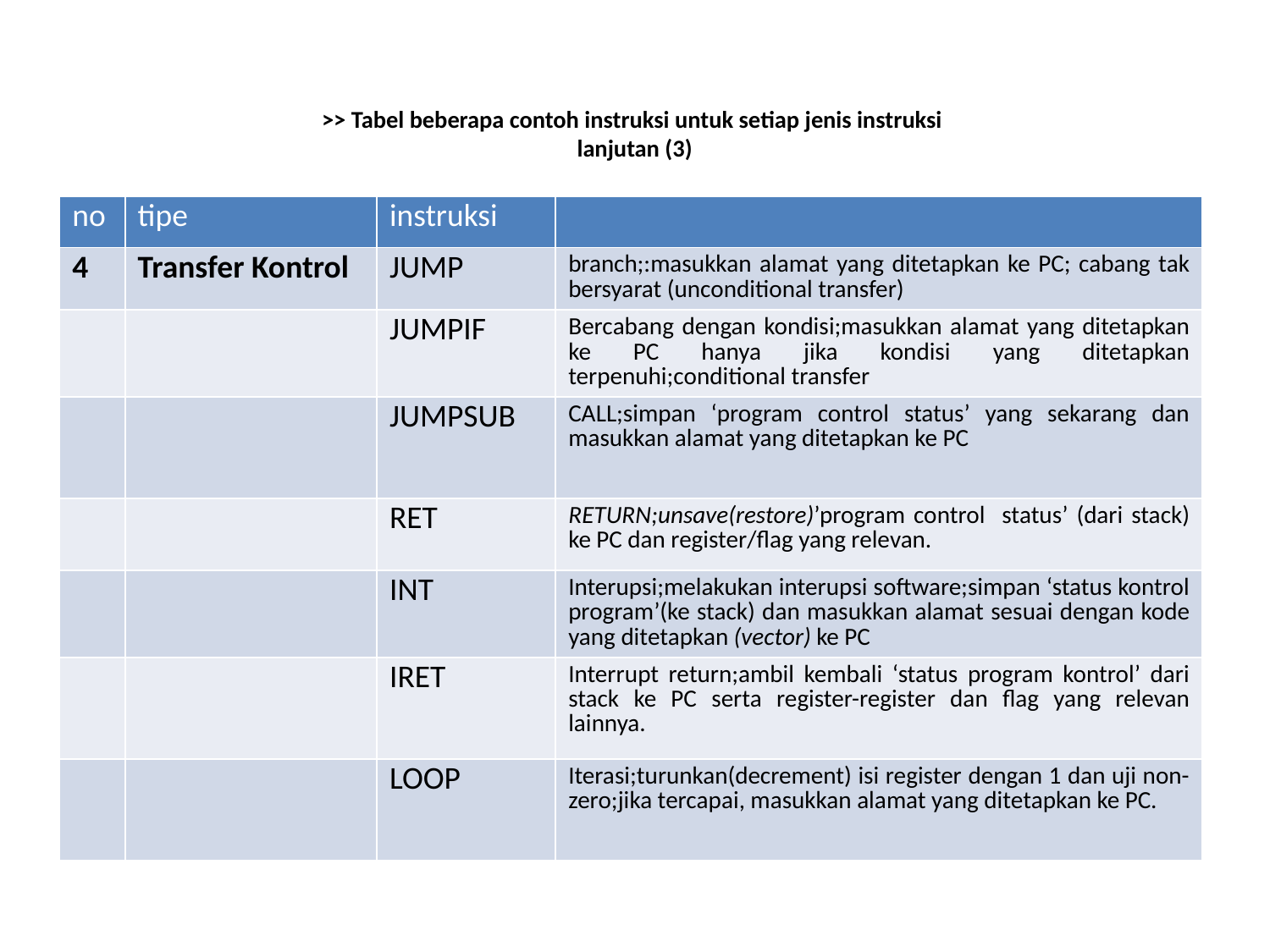

# >> Tabel beberapa contoh instruksi untuk setiap jenis instruksi lanjutan (3)
| no | tipe | instruksi |  |
| --- | --- | --- | --- |
| 4 | Transfer Kontrol | JUMP | branch;:masukkan alamat yang ditetapkan ke PC; cabang tak bersyarat (unconditional transfer) |
|  |  | JUMPIF | Bercabang dengan kondisi;masukkan alamat yang ditetapkan ke PC hanya jika kondisi yang ditetapkan terpenuhi;conditional transfer |
|  |  | JUMPSUB | CALL;simpan ‘program control status’ yang sekarang dan masukkan alamat yang ditetapkan ke PC |
|  |  | RET | RETURN;unsave(restore)’program control status’ (dari stack) ke PC dan register/flag yang relevan. |
|  |  | INT | Interupsi;melakukan interupsi software;simpan ‘status kontrol program’(ke stack) dan masukkan alamat sesuai dengan kode yang ditetapkan (vector) ke PC |
|  |  | IRET | Interrupt return;ambil kembali ‘status program kontrol’ dari stack ke PC serta register-register dan flag yang relevan lainnya. |
|  |  | LOOP | Iterasi;turunkan(decrement) isi register dengan 1 dan uji non-zero;jika tercapai, masukkan alamat yang ditetapkan ke PC. |